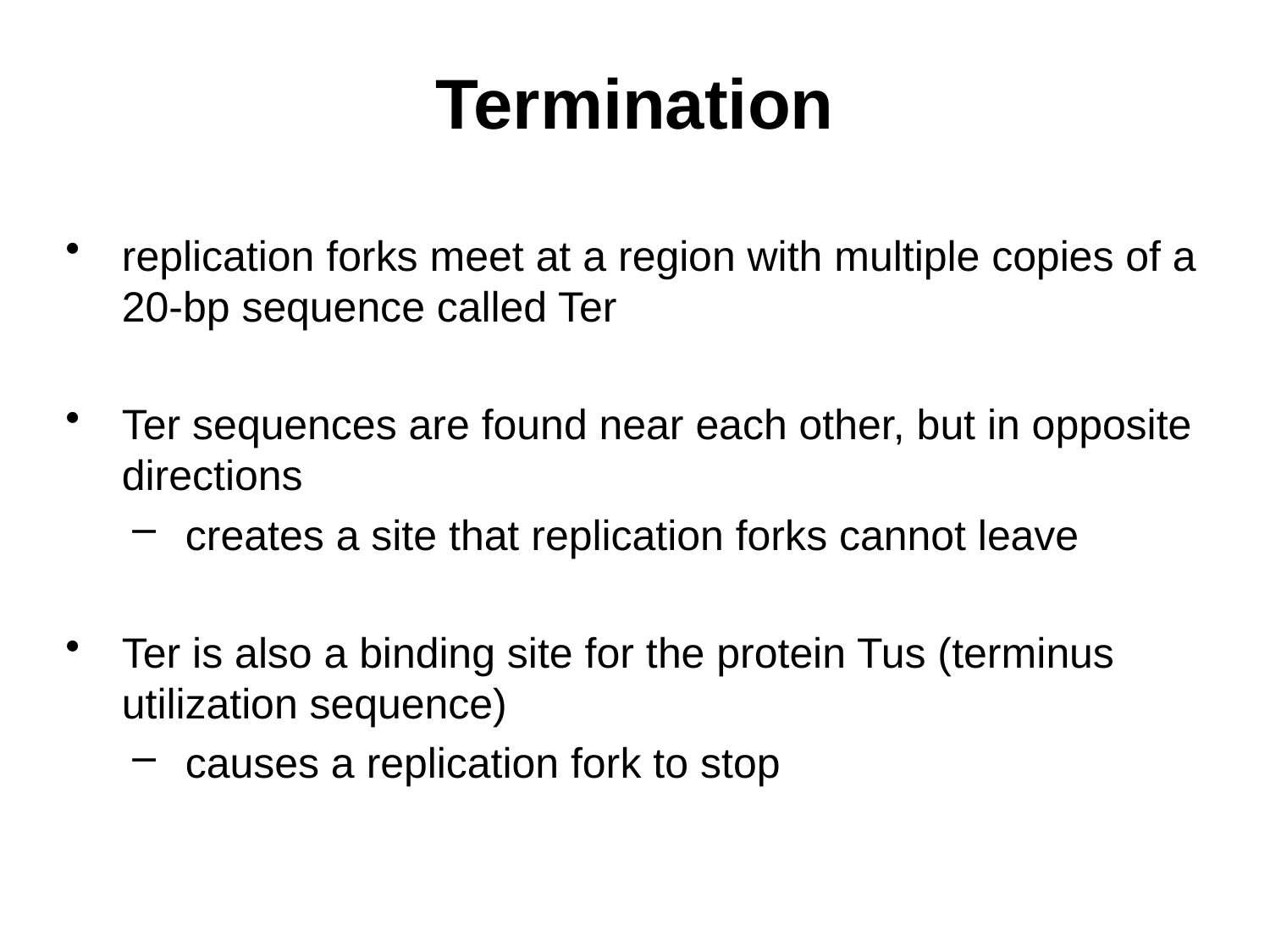

# Termination
replication forks meet at a region with multiple copies of a 20-bp sequence called Ter

Ter sequences are found near each other, but in opposite directions
creates a site that replication forks cannot leave

Ter is also a binding site for the protein Tus (terminus utilization sequence)
causes a replication fork to stop